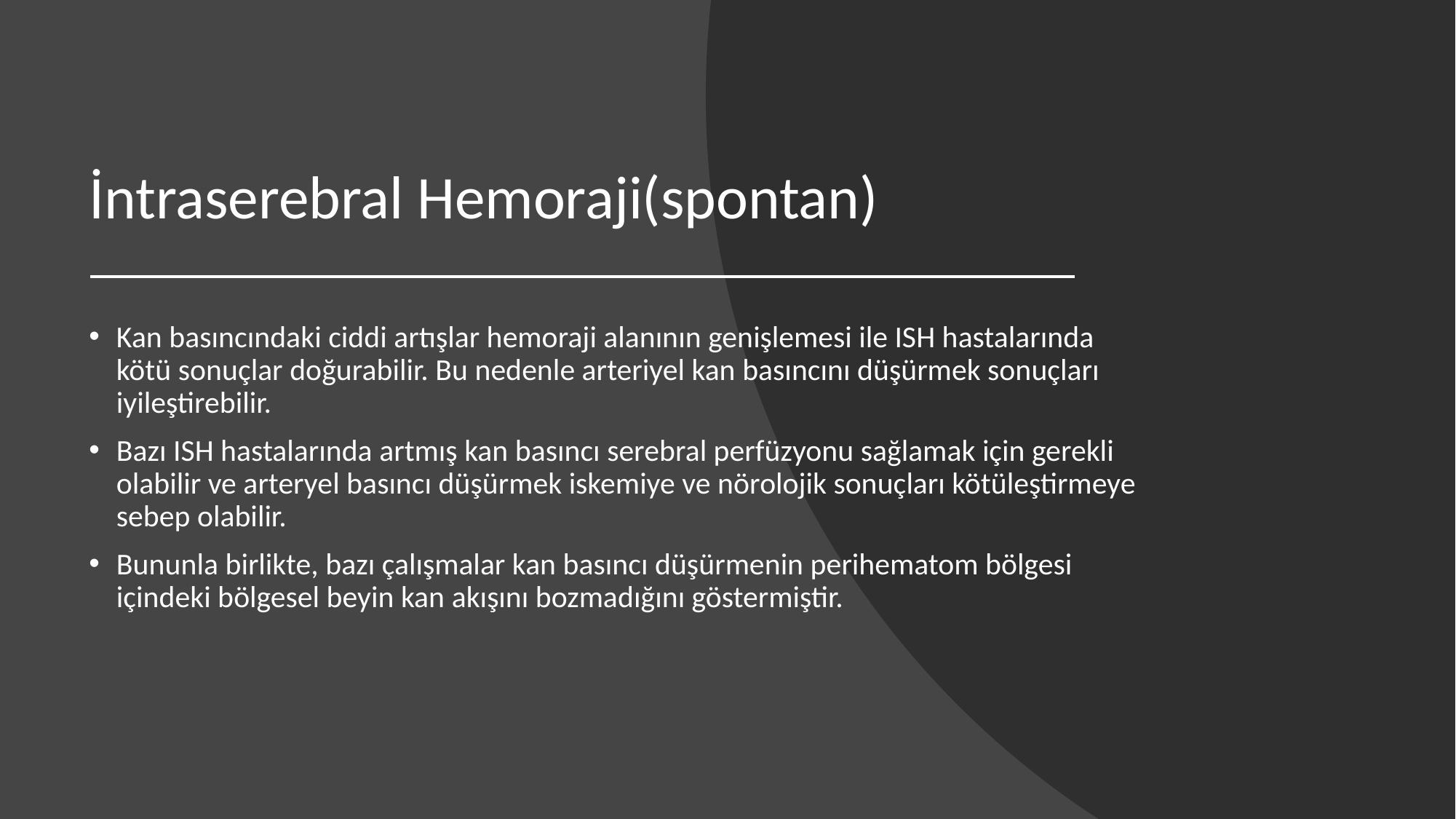

# İntraserebral Hemoraji(spontan)
Kan basıncındaki ciddi artışlar hemoraji alanının genişlemesi ile ISH hastalarında kötü sonuçlar doğurabilir. Bu nedenle arteriyel kan basıncını düşürmek sonuçları iyileştirebilir.
Bazı ISH hastalarında artmış kan basıncı serebral perfüzyonu sağlamak için gerekli olabilir ve arteryel basıncı düşürmek iskemiye ve nörolojik sonuçları kötüleştirmeye sebep olabilir.
Bununla birlikte, bazı çalışmalar kan basıncı düşürmenin perihematom bölgesi içindeki bölgesel beyin kan akışını bozmadığını göstermiştir.